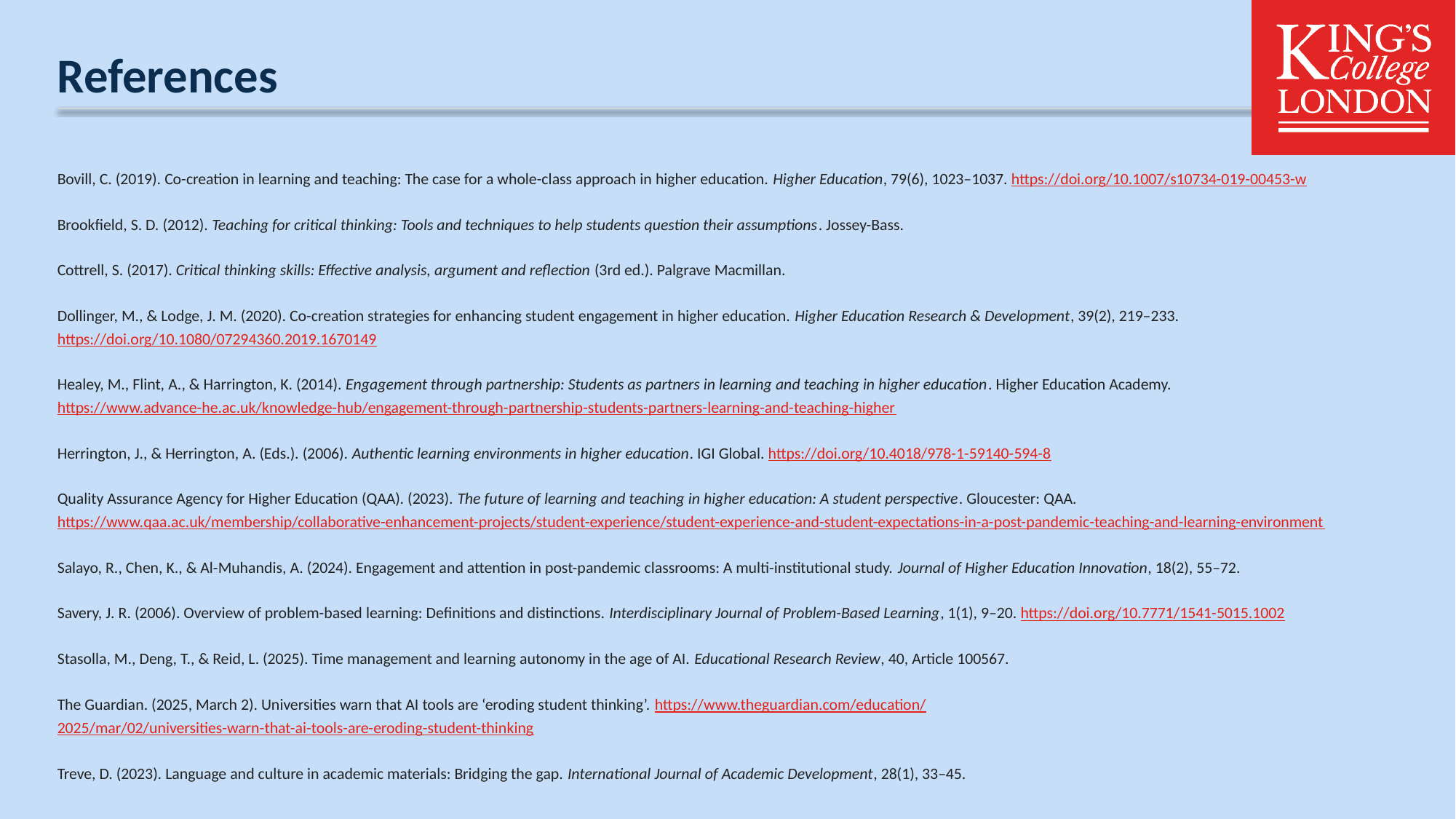

# References
Bovill, C. (2019). Co-creation in learning and teaching: The case for a whole-class approach in higher education. Higher Education, 79(6), 1023–1037. https://doi.org/10.1007/s10734-019-00453-w

Brookfield, S. D. (2012). Teaching for critical thinking: Tools and techniques to help students question their assumptions. Jossey-Bass.

Cottrell, S. (2017). Critical thinking skills: Effective analysis, argument and reflection (3rd ed.). Palgrave Macmillan.

Dollinger, M., & Lodge, J. M. (2020). Co-creation strategies for enhancing student engagement in higher education. Higher Education Research & Development, 39(2), 219–233. https://doi.org/10.1080/07294360.2019.1670149

Healey, M., Flint, A., & Harrington, K. (2014). Engagement through partnership: Students as partners in learning and teaching in higher education. Higher Education Academy. https://www.advance-he.ac.uk/knowledge-hub/engagement-through-partnership-students-partners-learning-and-teaching-higher

Herrington, J., & Herrington, A. (Eds.). (2006). Authentic learning environments in higher education. IGI Global. https://doi.org/10.4018/978-1-59140-594-8

Quality Assurance Agency for Higher Education (QAA). (2023). The future of learning and teaching in higher education: A student perspective. Gloucester: QAA. https://www.qaa.ac.uk/membership/collaborative-enhancement-projects/student-experience/student-experience-and-student-expectations-in-a-post-pandemic-teaching-and-learning-environment

Salayo, R., Chen, K., & Al-Muhandis, A. (2024). Engagement and attention in post-pandemic classrooms: A multi-institutional study. Journal of Higher Education Innovation, 18(2), 55–72.

Savery, J. R. (2006). Overview of problem-based learning: Definitions and distinctions. Interdisciplinary Journal of Problem-Based Learning, 1(1), 9–20. https://doi.org/10.7771/1541-5015.1002

Stasolla, M., Deng, T., & Reid, L. (2025). Time management and learning autonomy in the age of AI. Educational Research Review, 40, Article 100567.

The Guardian. (2025, March 2). Universities warn that AI tools are ‘eroding student thinking’. https://www.theguardian.com/education/2025/mar/02/universities-warn-that-ai-tools-are-eroding-student-thinking

Treve, D. (2023). Language and culture in academic materials: Bridging the gap. International Journal of Academic Development, 28(1), 33–45.